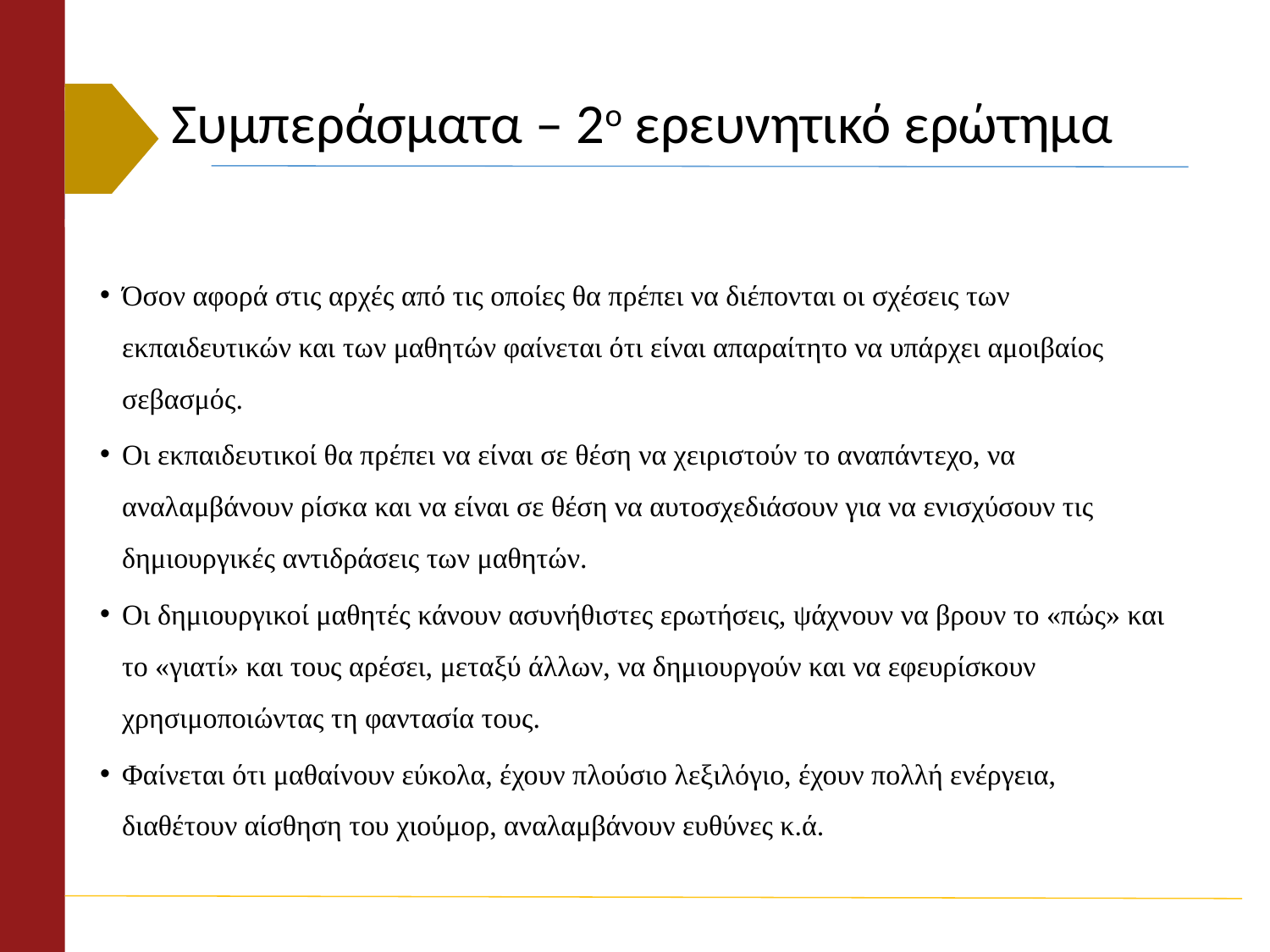

# Συμπεράσματα – 2ο ερευνητικό ερώτημα
Όσον αφορά στις αρχές από τις οποίες θα πρέπει να διέπονται οι σχέσεις των εκπαιδευτικών και των μαθητών φαίνεται ότι είναι απαραίτητο να υπάρχει αμοιβαίος σεβασμός.
Oι εκπαιδευτικοί θα πρέπει να είναι σε θέση να χειριστούν το αναπάντεχο, να αναλαμβάνουν ρίσκα και να είναι σε θέση να αυτοσχεδιάσουν για να ενισχύσουν τις δημιουργικές αντιδράσεις των μαθητών.
Oι δημιουργικοί μαθητές κάνουν ασυνήθιστες ερωτήσεις, ψάχνουν να βρουν το «πώς» και το «γιατί» και τους αρέσει, μεταξύ άλλων, να δημιουργούν και να εφευρίσκουν χρησιμοποιώντας τη φαντασία τους.
Φαίνεται ότι μαθαίνουν εύκολα, έχουν πλούσιο λεξιλόγιο, έχουν πολλή ενέργεια, διαθέτουν αίσθηση του χιούμορ, αναλαμβάνουν ευθύνες κ.ά.